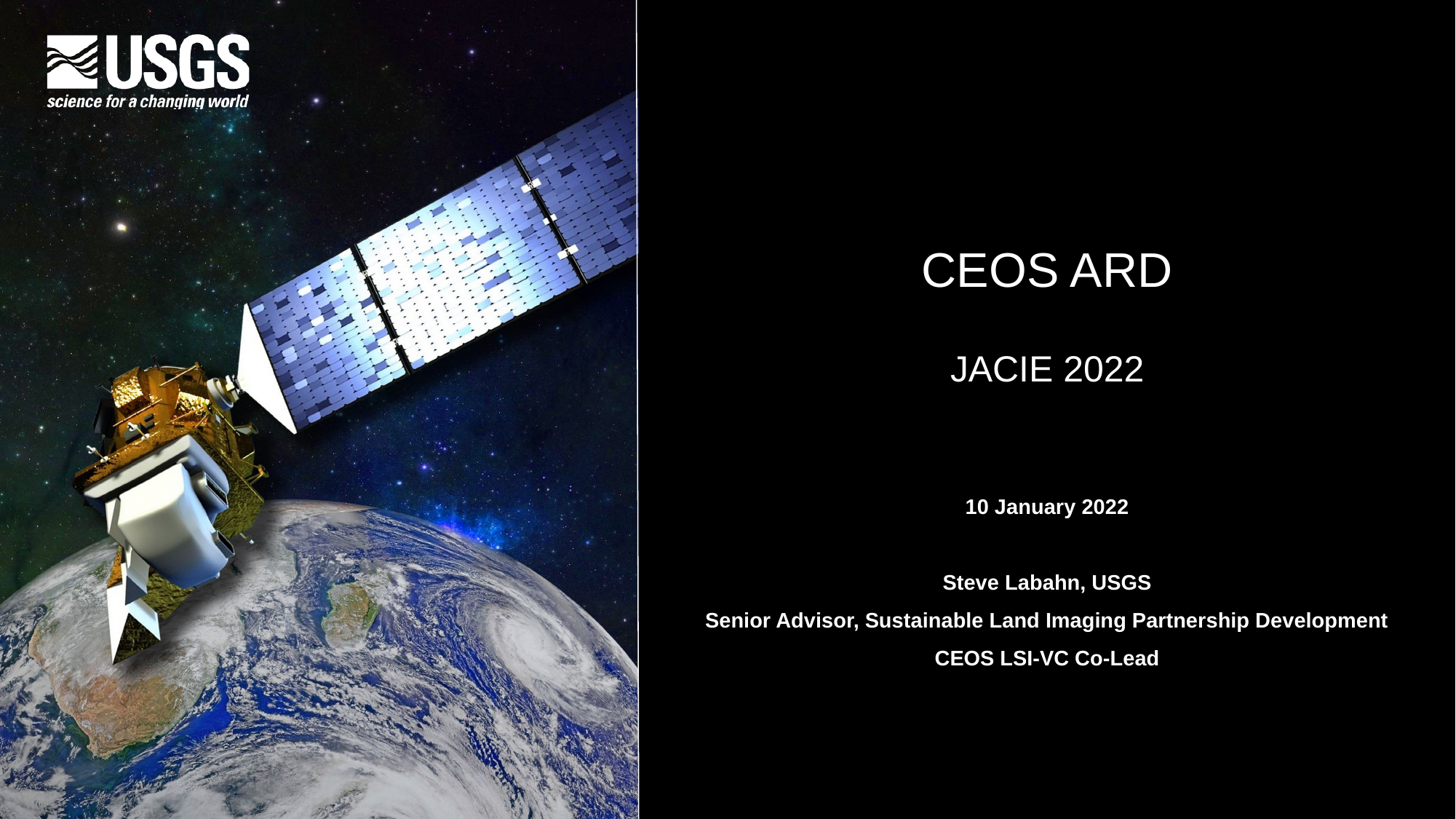

# CEOS ARD JACIE 2022
10 January 2022

Steve Labahn, USGS
Senior Advisor, Sustainable Land Imaging Partnership Development
CEOS LSI-VC Co-Lead